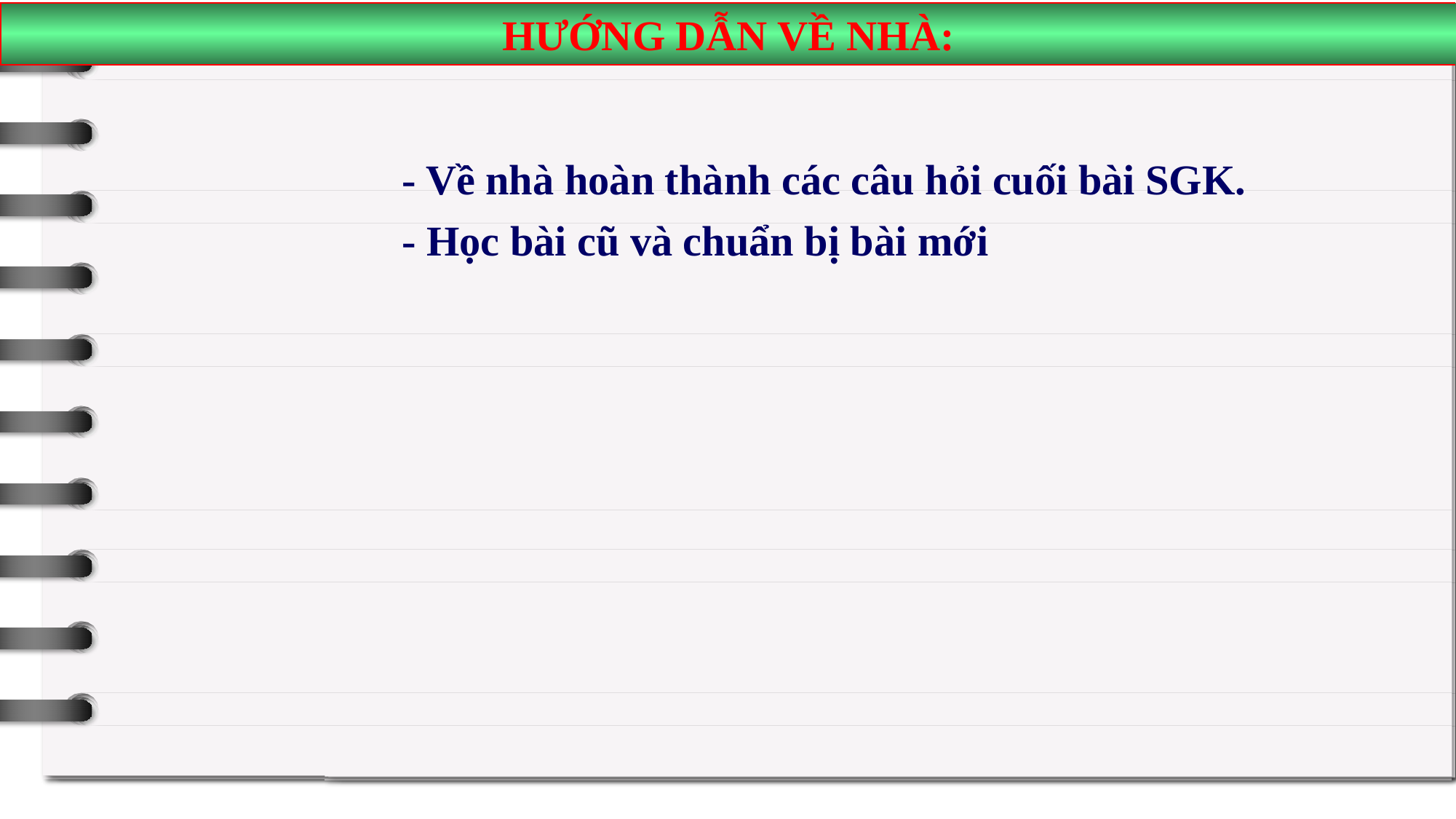

HƯỚNG DẪN VỀ NHÀ:
- Về nhà hoàn thành các câu hỏi cuối bài SGK.
- Học bài cũ và chuẩn bị bài mới